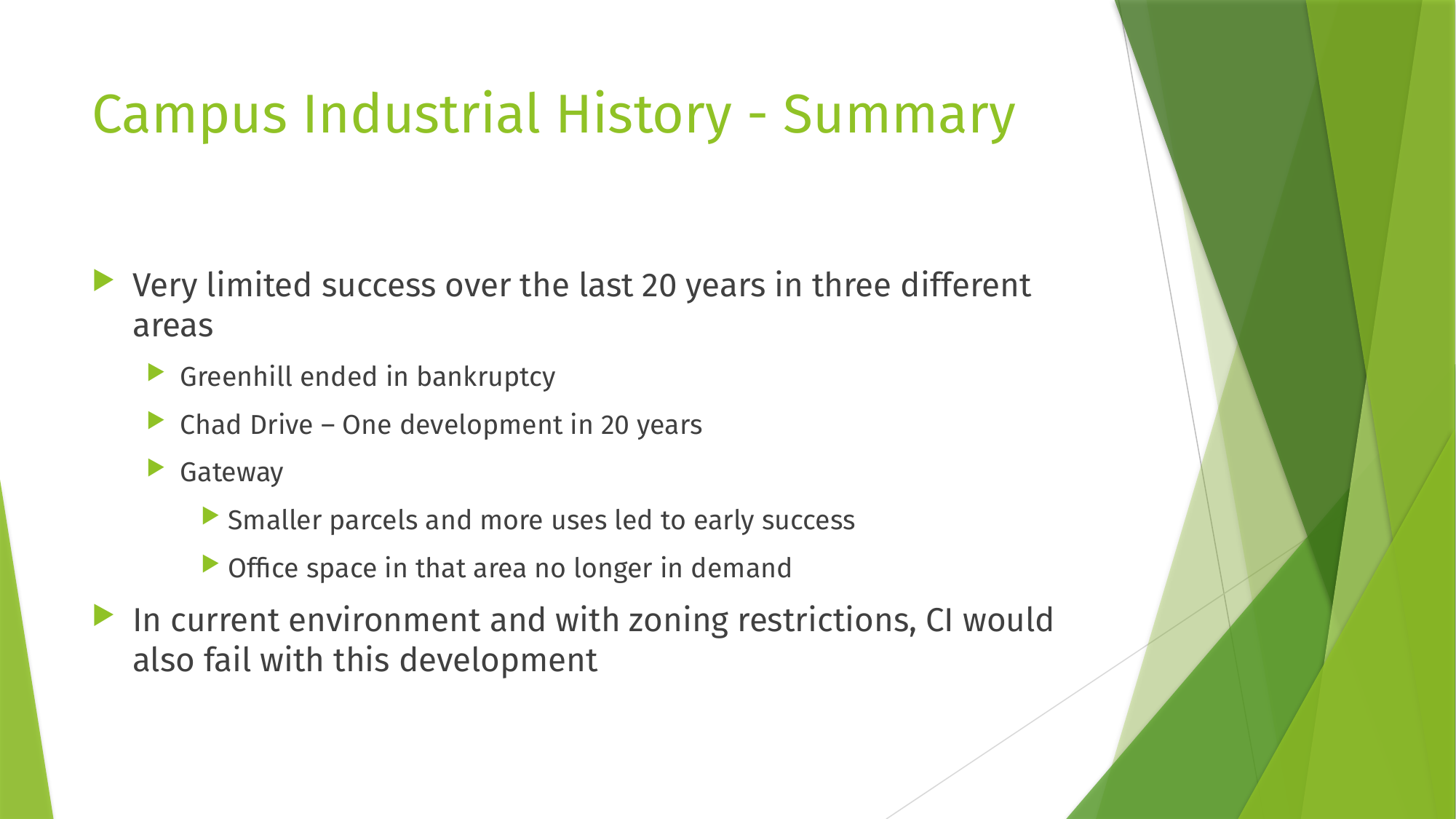

# Campus Industrial History - Summary
Very limited success over the last 20 years in three different areas
Greenhill ended in bankruptcy
Chad Drive – One development in 20 years
Gateway
Smaller parcels and more uses led to early success
Office space in that area no longer in demand
In current environment and with zoning restrictions, CI would also fail with this development